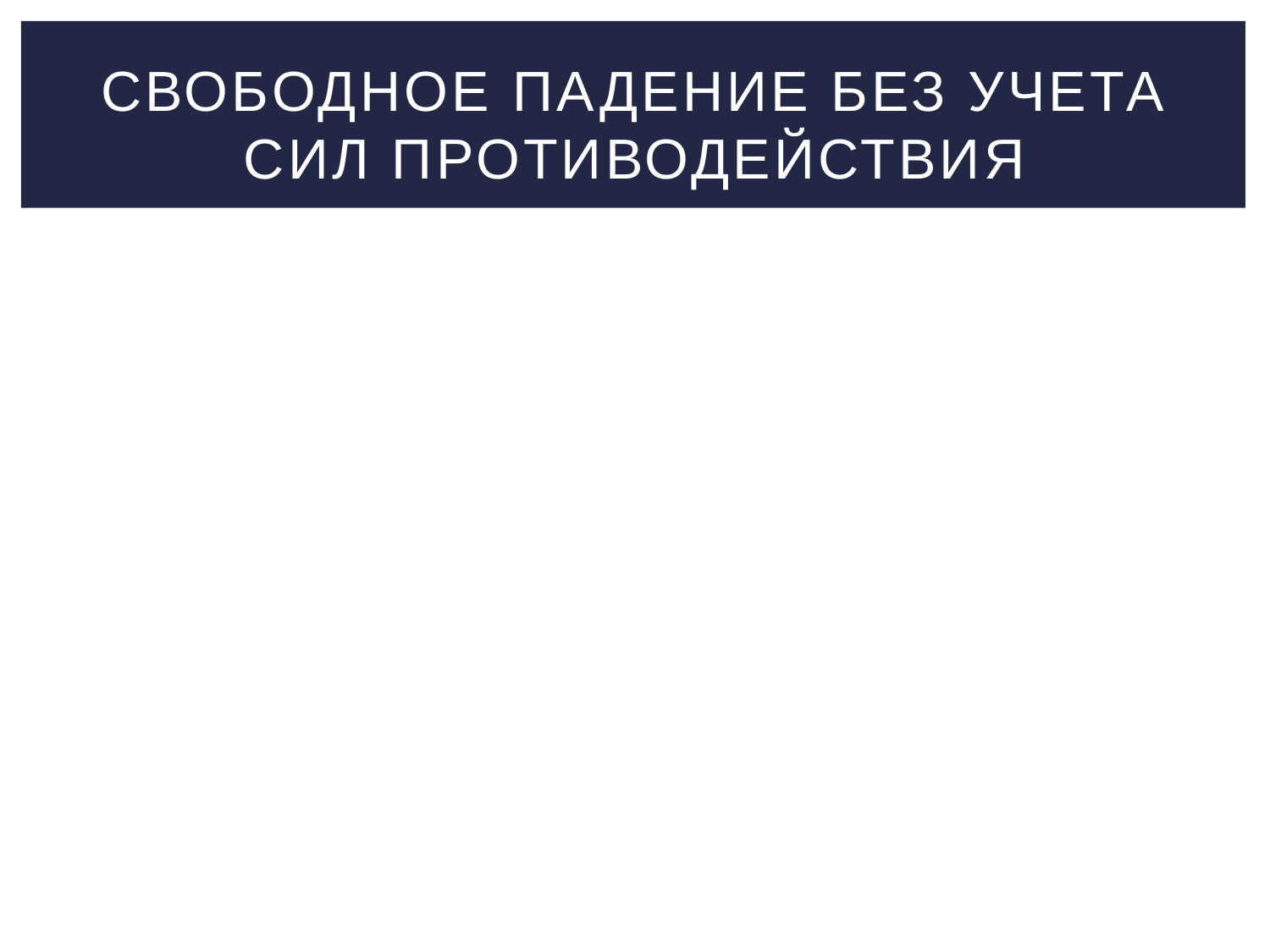

# Свободное падение без учета сил противодействия